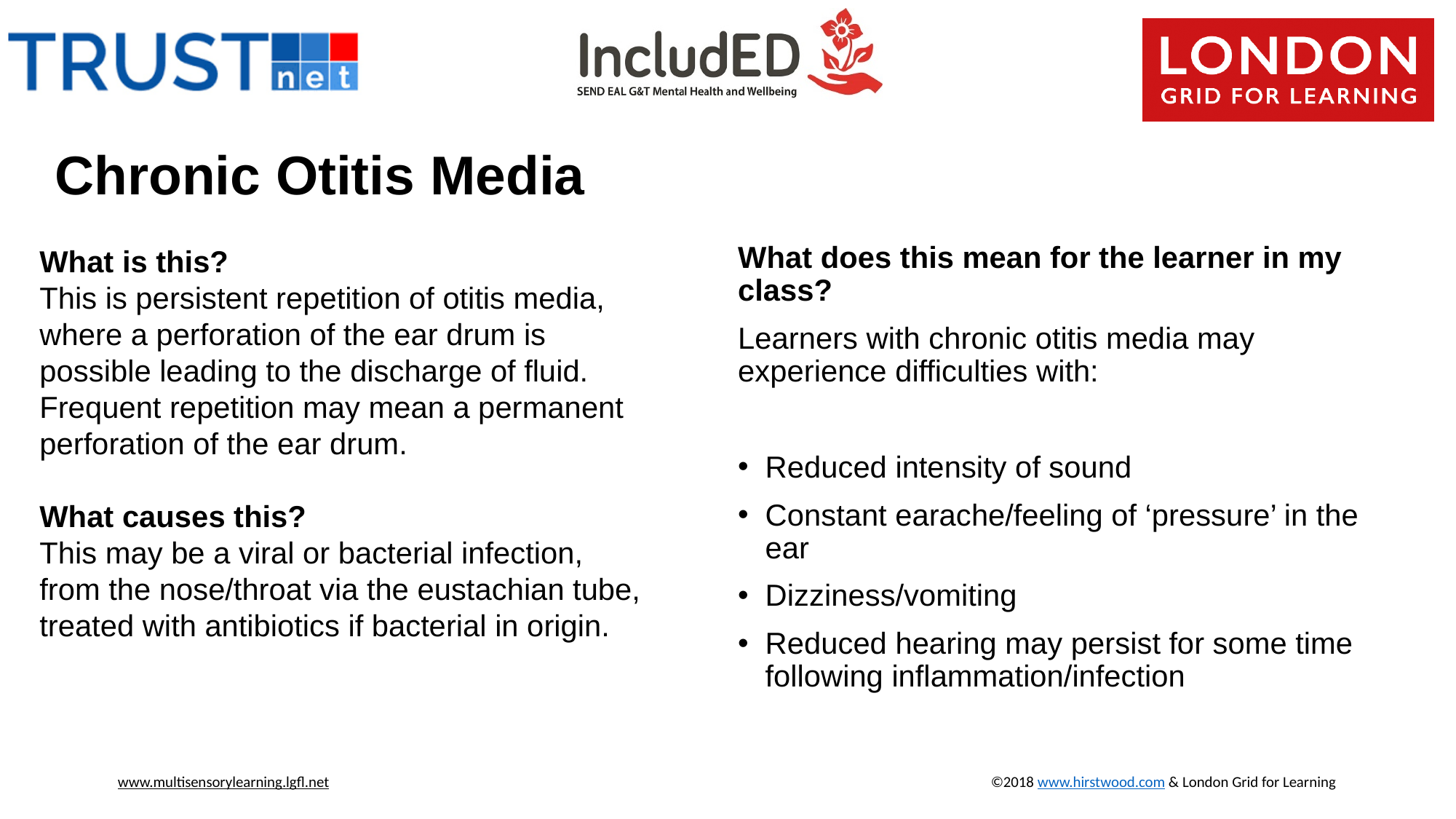

# Chronic Otitis Media
What is this?
This is persistent repetition of otitis media, where a perforation of the ear drum is possible leading to the discharge of fluid.  Frequent repetition may mean a permanent perforation of the ear drum.

What causes this?
This may be a viral or bacterial infection, from the nose/throat via the eustachian tube, treated with antibiotics if bacterial in origin.

What does this mean for the learner in my class?
Learners with chronic otitis media may experience difficulties with:

Reduced intensity of sound
Constant earache/feeling of ‘pressure’ in the ear
Dizziness/vomiting
Reduced hearing may persist for some time following inflammation/infection
www.multisensorylearning.lgfl.net                                    				©2018 www.hirstwood.com & London Grid for Learning